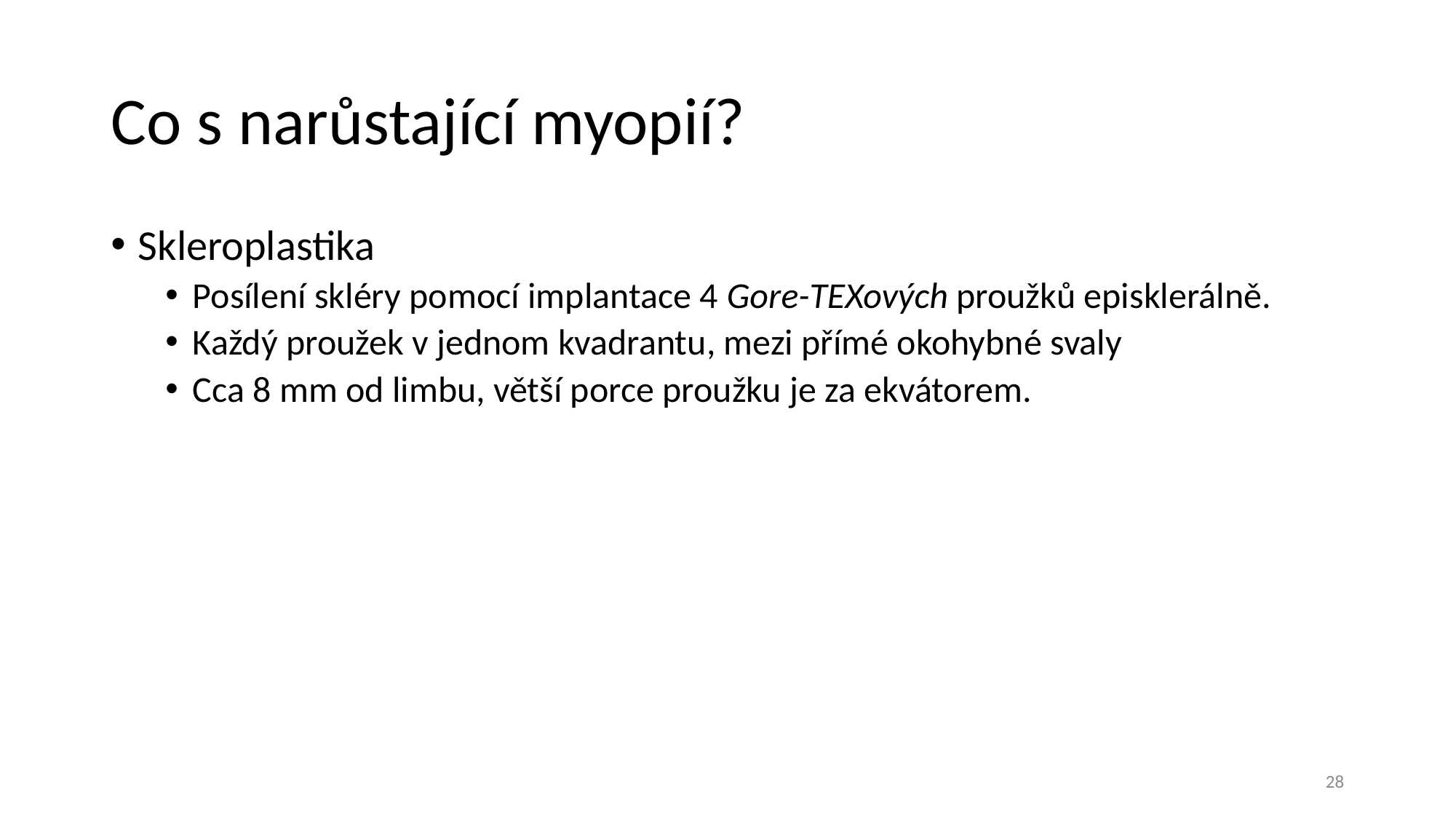

# Co s narůstající myopií?
Skleroplastika
Posílení skléry pomocí implantace 4 Gore-TEXových proužků episklerálně.
Každý proužek v jednom kvadrantu, mezi přímé okohybné svaly
Cca 8 mm od limbu, větší porce proužku je za ekvátorem.
28